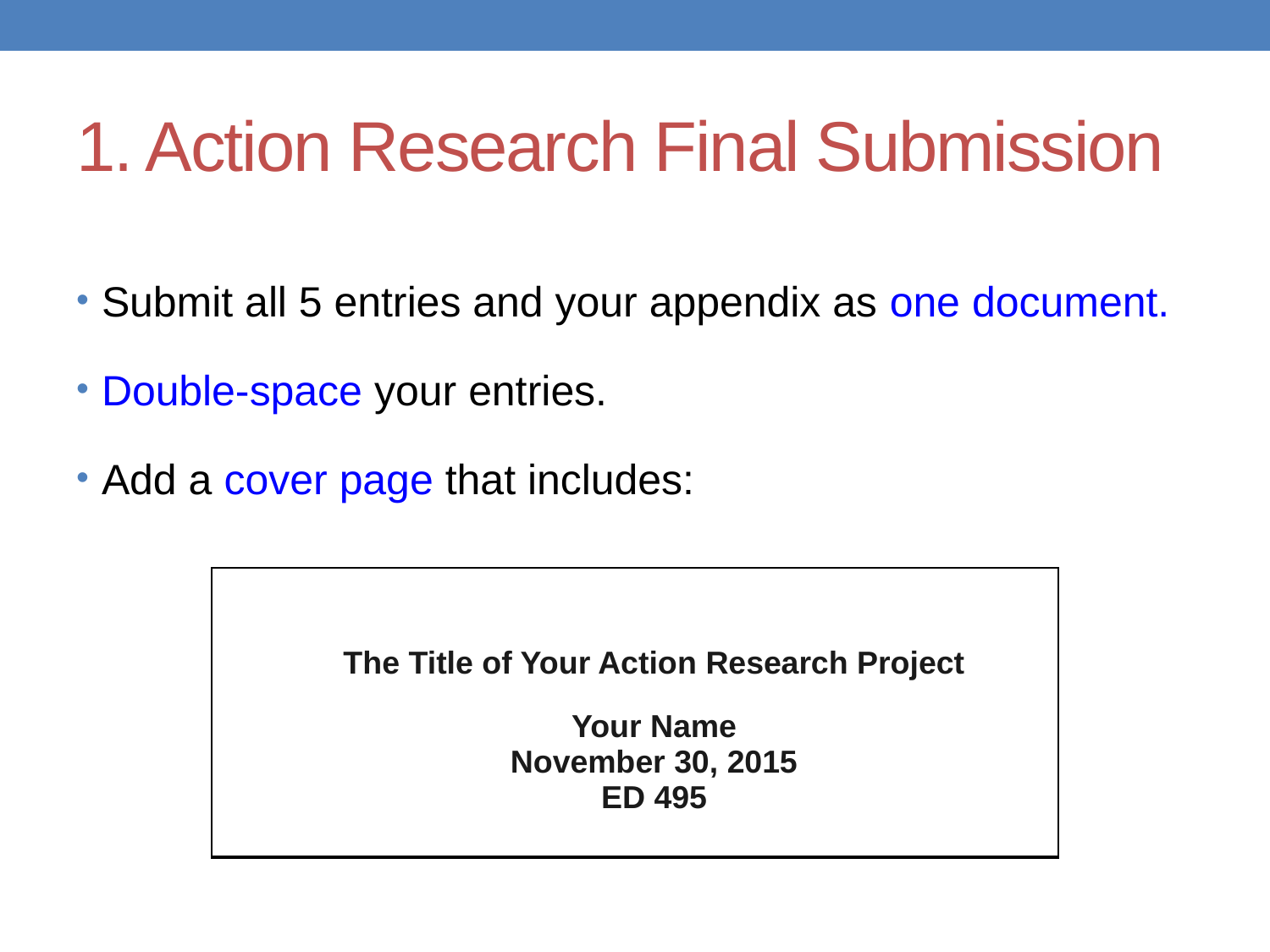

# 1. Action Research Final Submission
Submit all 5 entries and your appendix as one document.

Double-space your entries.

Add a cover page that includes:

| The Title of Your Action Research Project Your Name November 30, 2015 ED 495 |
| --- |